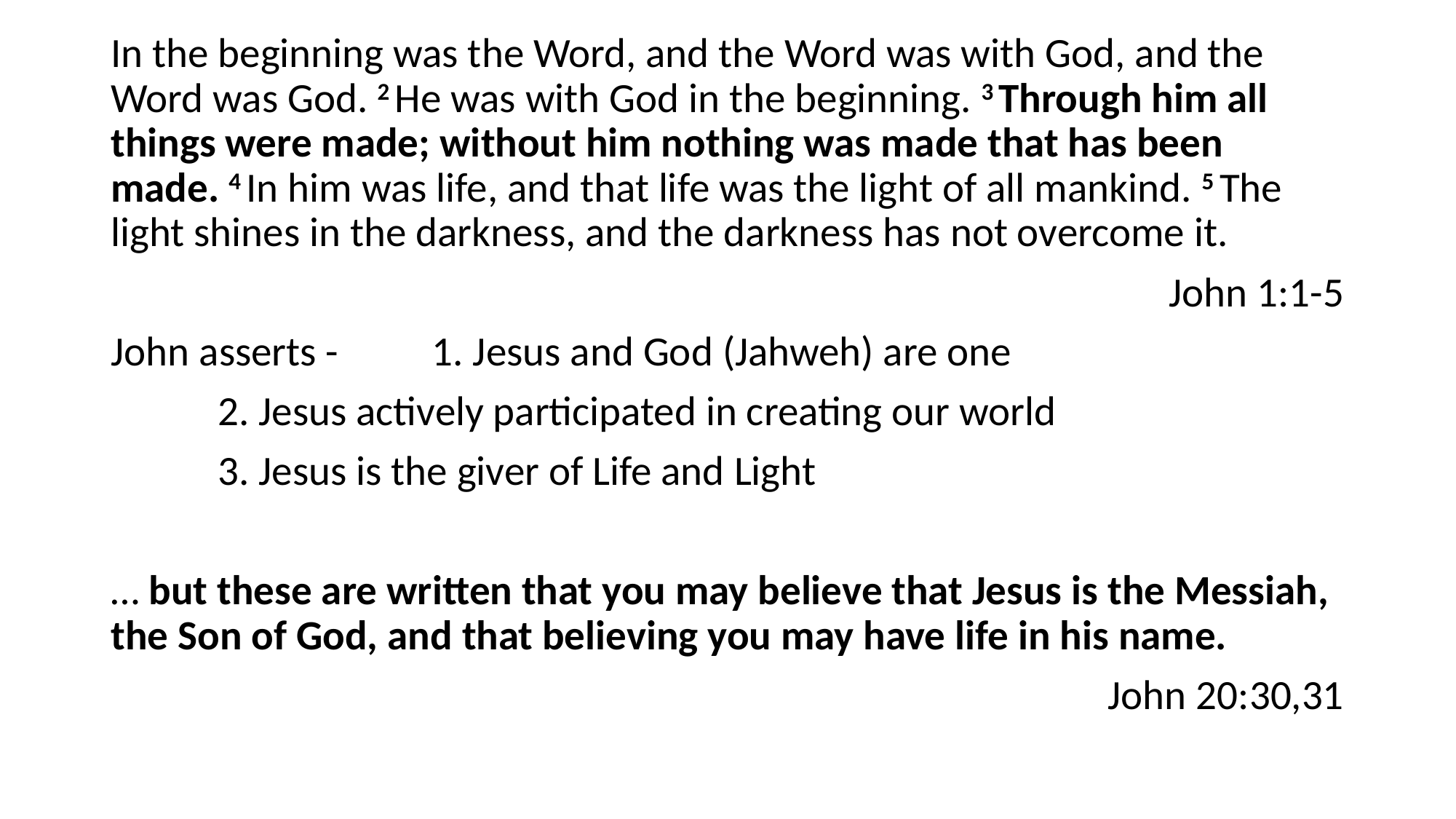

In the beginning was the Word, and the Word was with God, and the Word was God. 2 He was with God in the beginning. 3 Through him all things were made; without him nothing was made that has been made. 4 In him was life, and that life was the light of all mankind. 5 The light shines in the darkness, and the darkness has not overcome it.
John 1:1-5
John asserts -	1. Jesus and God (Jahweh) are one
			2. Jesus actively participated in creating our world
			3. Jesus is the giver of Life and Light

… but these are written that you may believe that Jesus is the Messiah, the Son of God, and that believing you may have life in his name.
John 20:30,31
#